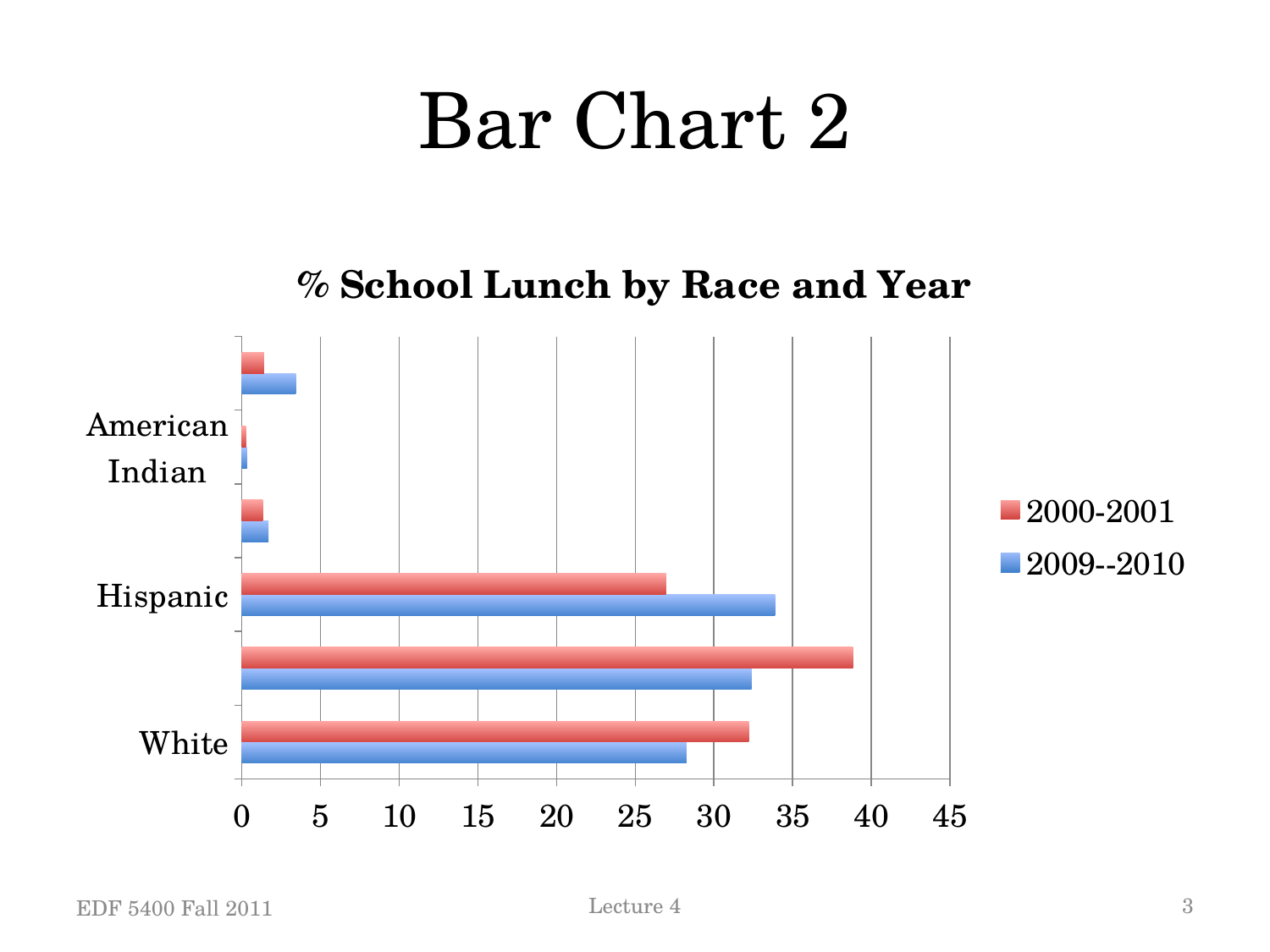

# Bar Chart 2

### Chart: % School Lunch by Race and Year

| Category | 2009--2010 | 2000-2001 |
|---|---|---|
| White | 28.26 | 32.21 |
| Black | 32.39 | 38.84 |
| Hispanic | 33.88 | 26.96 |
| Asian | 1.7 | 1.33 |
| American Indian | 0.34 | 0.26 |
| Multiracial | 3.43 | 1.41 |
EDF 5400 Fall 2011
Lecture 4
3